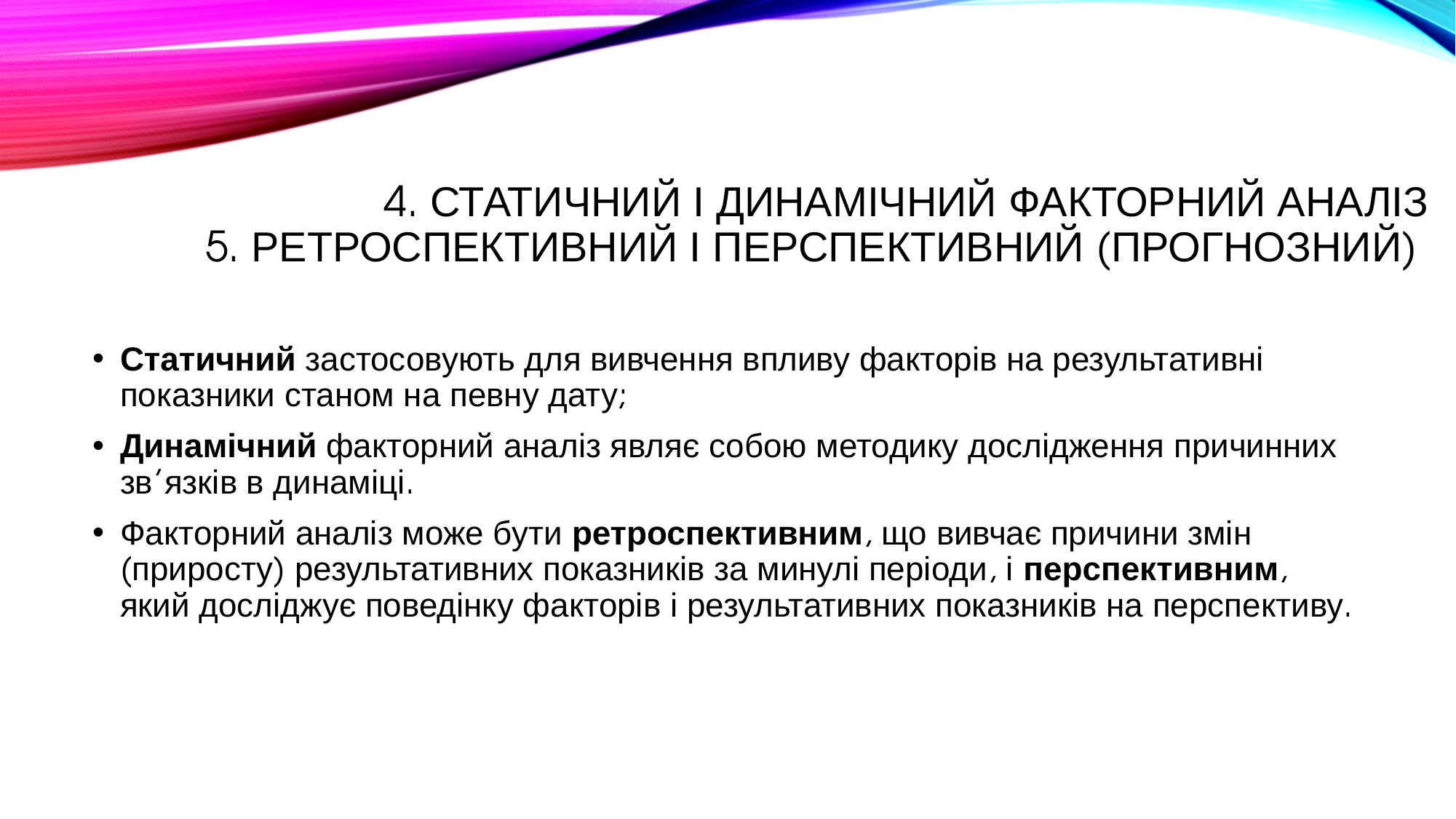

# 4. статичний і динамічний факторний аналіз 5. ретроспективний і перспективний (прогнозний)
Статичний застосовують для вивчення впливу факторів на результативні показники станом на певну дату;
Динамічний факторний аналіз являє собою методику дослідження причинних зв’язків в динаміці.
Факторний аналіз може бути ретроспективним, що вивчає причини змін (приросту) результативних показників за минулі періоди, і перспективним, який досліджує поведінку факторів і результативних показників на перспективу.